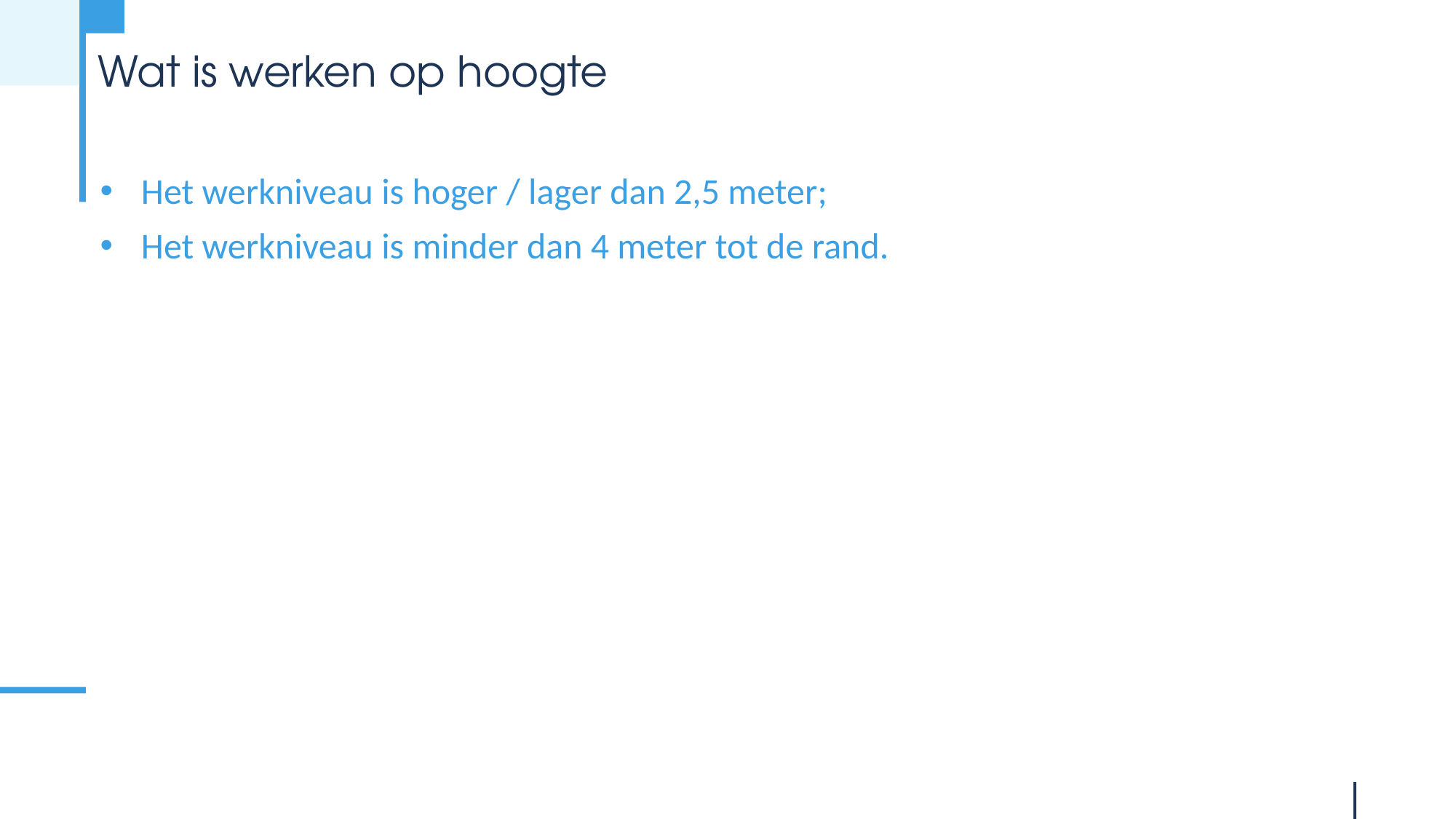

# Wat is werken op hoogte
Het werkniveau is hoger / lager dan 2,5 meter;
Het werkniveau is minder dan 4 meter tot de rand.